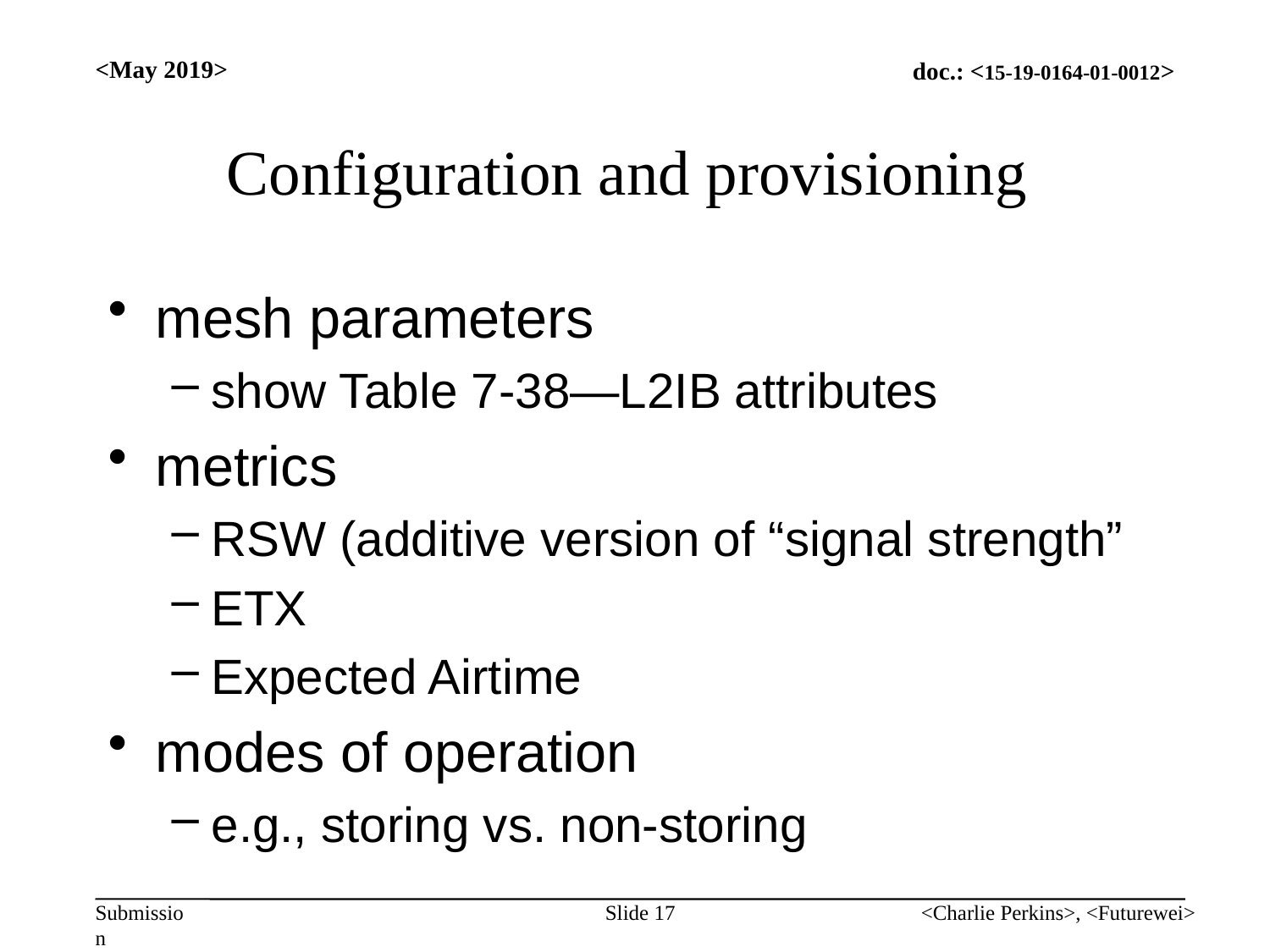

<May 2019>
# Configuration and provisioning
mesh parameters
show Table 7-38—L2IB attributes
metrics
RSW (additive version of “signal strength”
ETX
Expected Airtime
modes of operation
e.g., storing vs. non-storing

Slide 17
<Charlie Perkins>, <Futurewei>